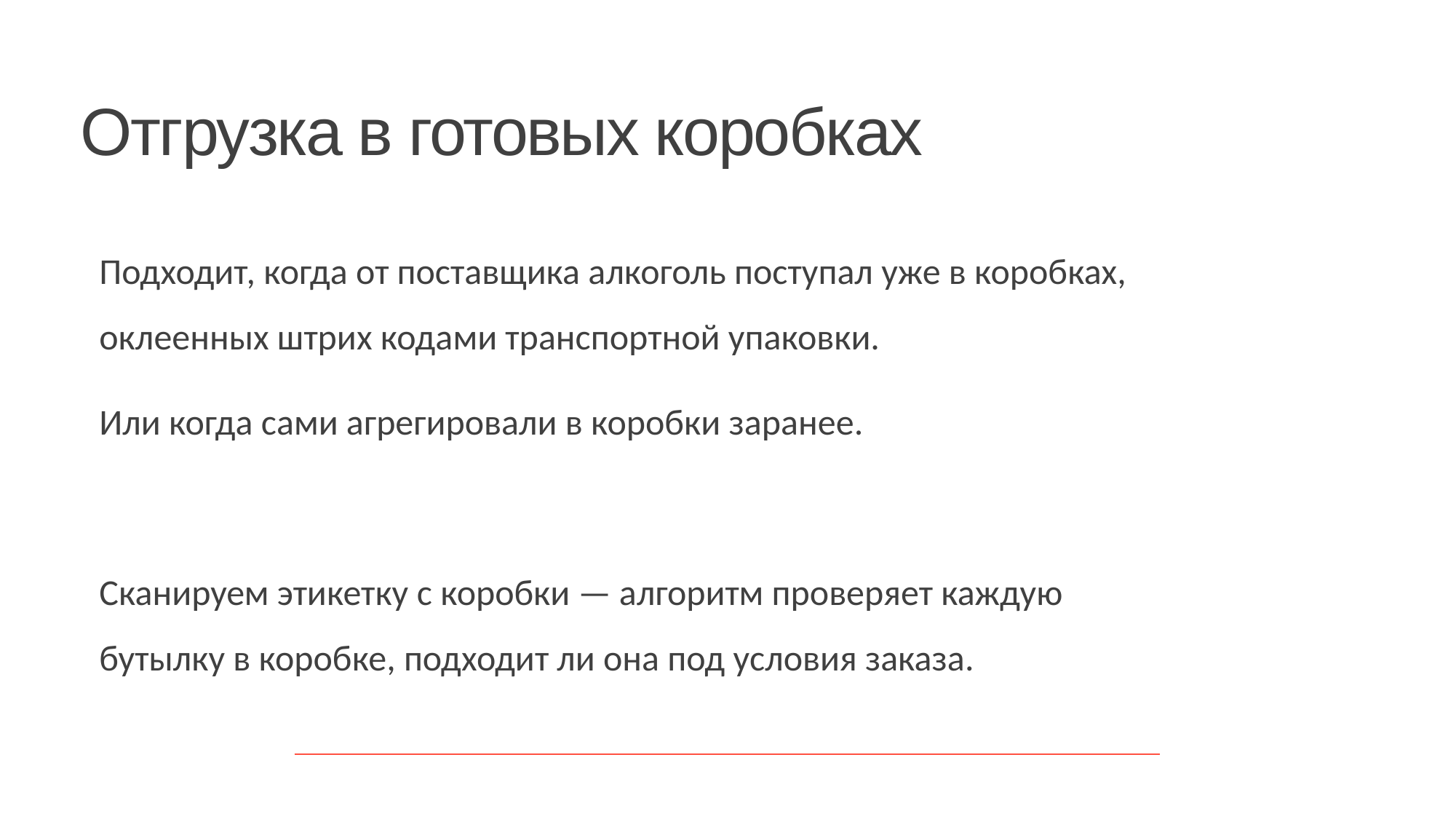

# Отгрузка в готовых коробках
Подходит, когда от поставщика алкоголь поступал уже в коробках, оклеенных штрих кодами транспортной упаковки.
Или когда сами агрегировали в коробки заранее.

Сканируем этикетку с коробки — алгоритм проверяет каждую бутылку в коробке, подходит ли она под условия заказа.